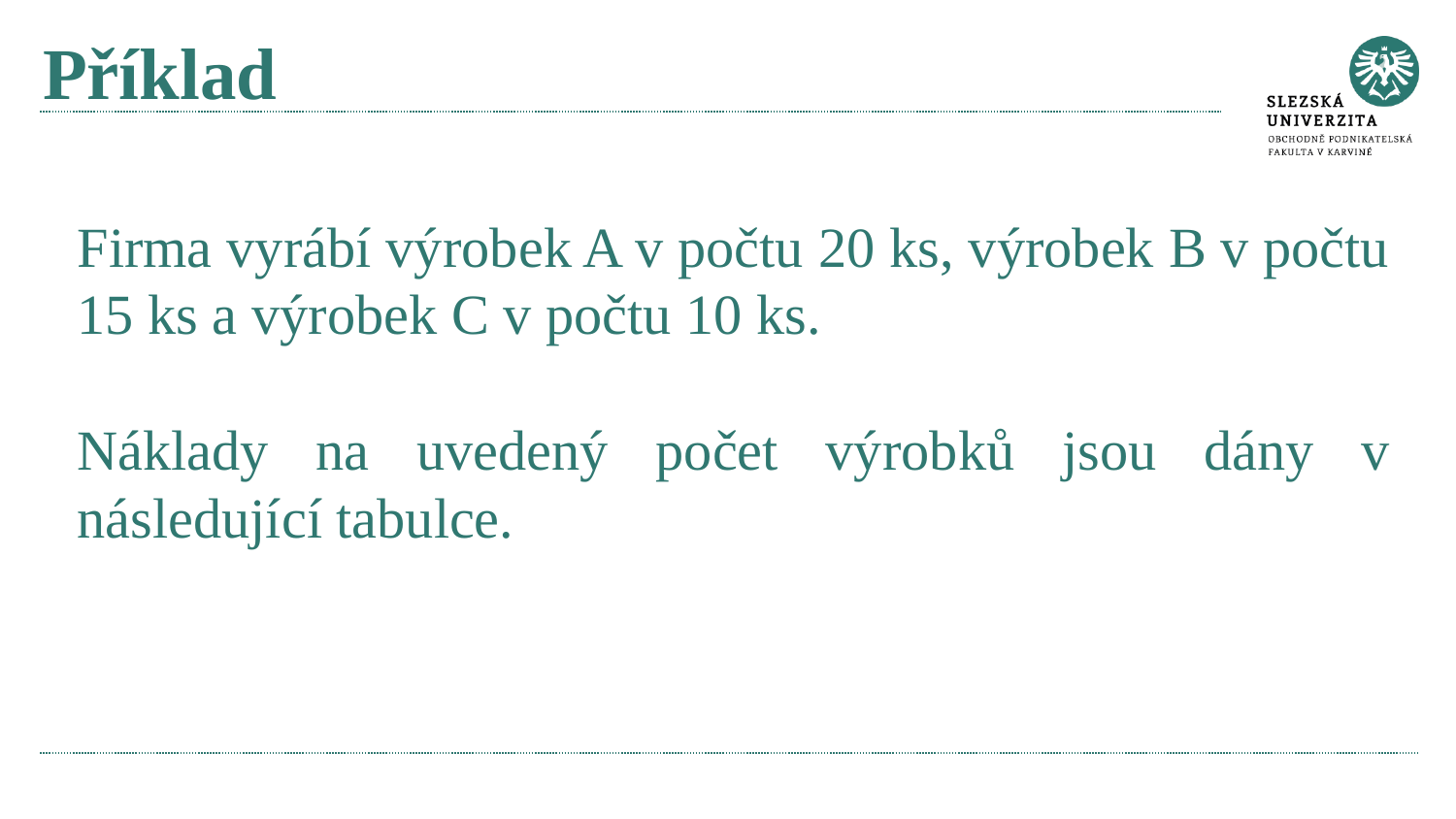

# Příklad

Firma vyrábí výrobek A v počtu 20 ks, výrobek B v počtu 15 ks a výrobek C v počtu 10 ks.

Náklady na uvedený počet výrobků jsou dány v následující tabulce.